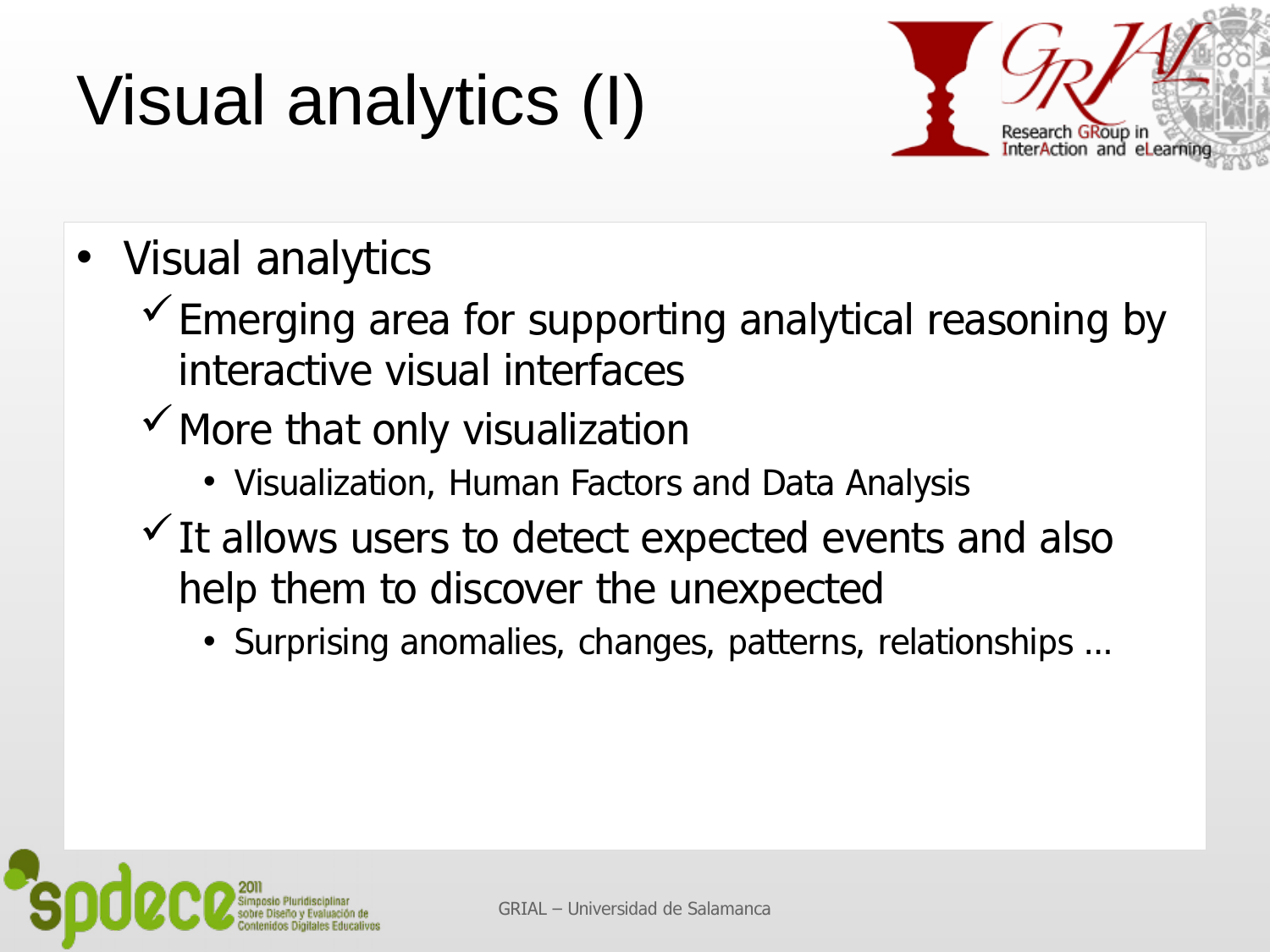

# Visual analytics (I)
Visual analytics
Emerging area for supporting analytical reasoning by interactive visual interfaces
More that only visualization
Visualization, Human Factors and Data Analysis
It allows users to detect expected events and also help them to discover the unexpected
Surprising anomalies, changes, patterns, relationships …

GRIAL – Universidad de Salamanca